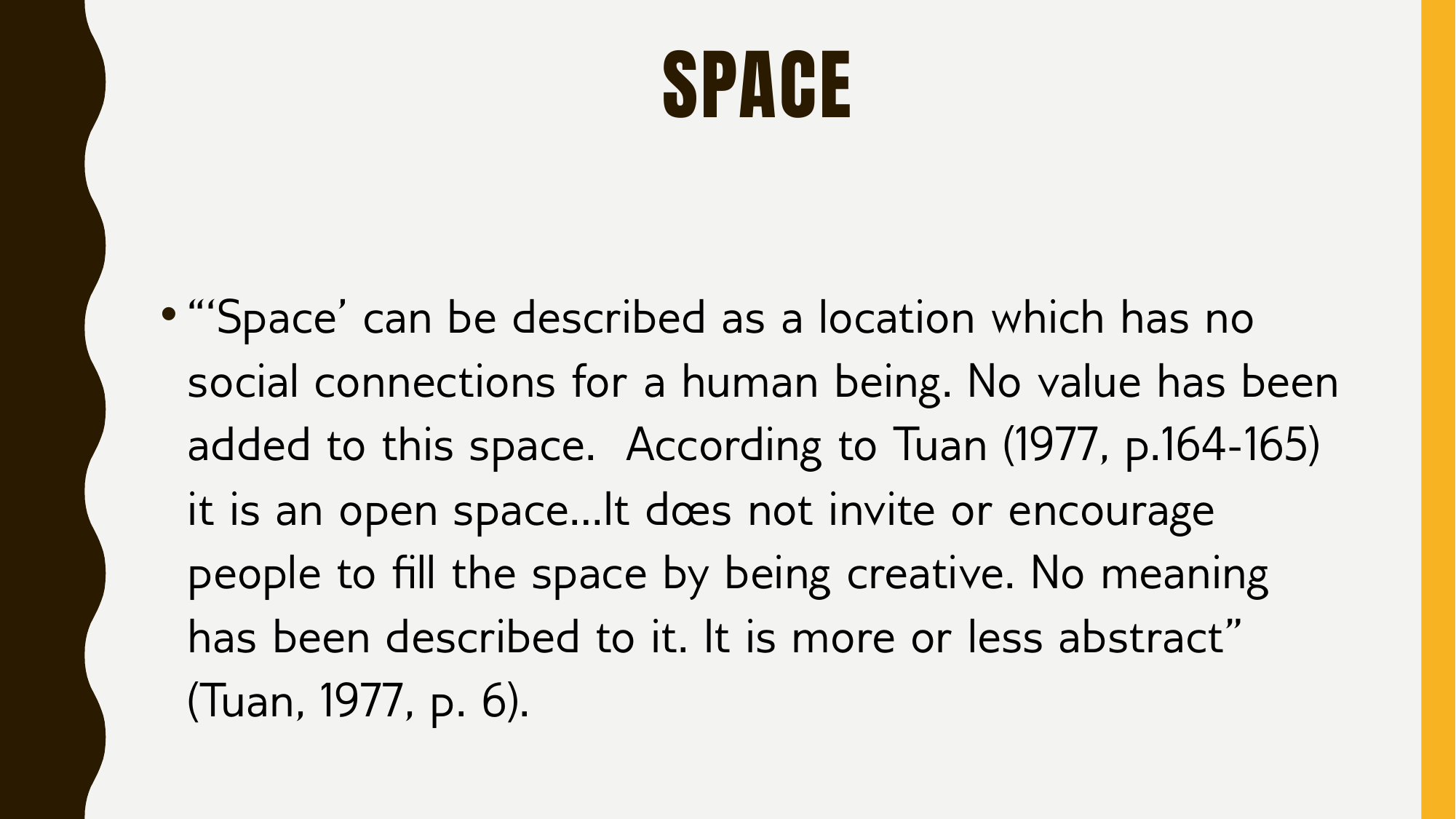

# Space
“‘Space’ can be described as a location which has no social connections for a human being. No value has been added to this space.  According to Tuan (1977, p.164-165) it is an open space…It does not invite or encourage people to fill the space by being creative. No meaning has been described to it. It is more or less abstract” (Tuan, 1977, p. 6).